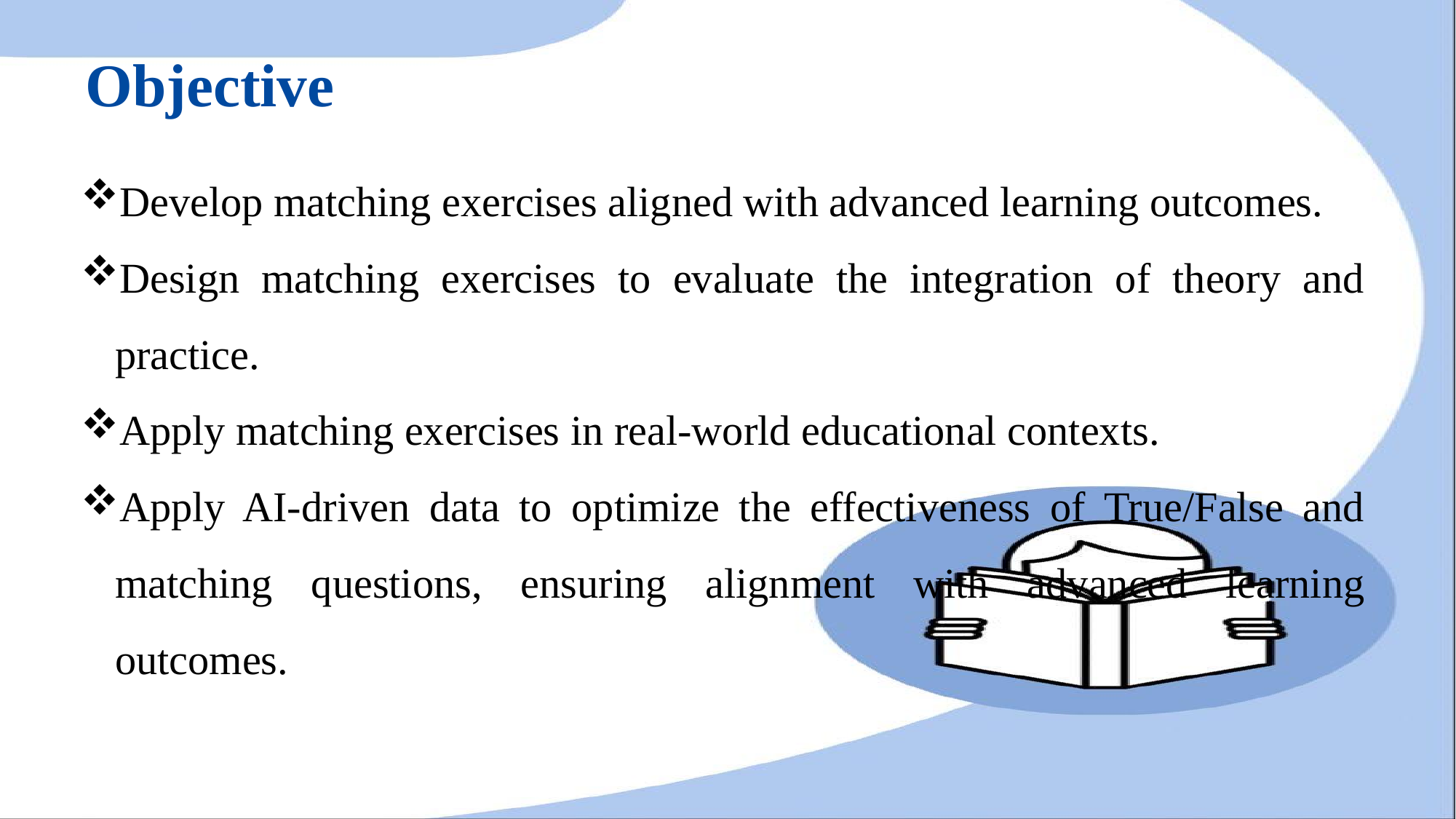

# Objective
Develop matching exercises aligned with advanced learning outcomes.
Design matching exercises to evaluate the integration of theory and practice.
Apply matching exercises in real-world educational contexts.
Apply AI-driven data to optimize the effectiveness of True/False and matching questions, ensuring alignment with advanced learning outcomes.